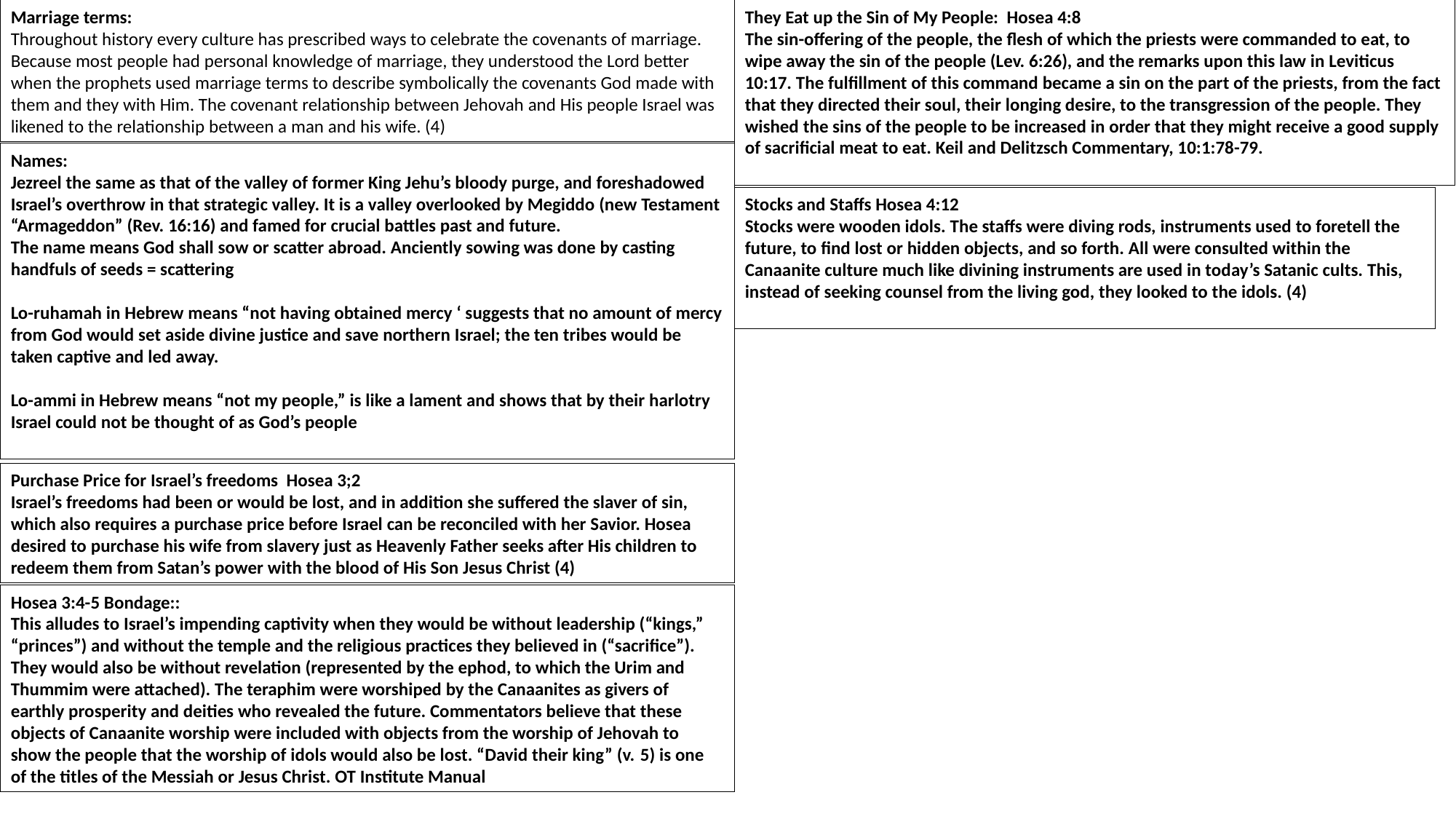

They Eat up the Sin of My People:  Hosea 4:8
The sin-offering of the people, the flesh of which the priests were commanded to eat, to wipe away the sin of the people (Lev. 6:26), and the remarks upon this law in Leviticus 10:17. The fulfillment of this command became a sin on the part of the priests, from the fact that they directed their soul, their longing desire, to the transgression of the people. They wished the sins of the people to be increased in order that they might receive a good supply of sacrificial meat to eat. Keil and Delitzsch Commentary, 10:1:78-79.

Marriage terms:
Throughout history every culture has prescribed ways to celebrate the covenants of marriage. Because most people had personal knowledge of marriage, they understood the Lord better when the prophets used marriage terms to describe symbolically the covenants God made with them and they with Him. The covenant relationship between Jehovah and His people Israel was likened to the relationship between a man and his wife. (4)
Names:
Jezreel the same as that of the valley of former King Jehu’s bloody purge, and foreshadowed Israel’s overthrow in that strategic valley. It is a valley overlooked by Megiddo (new Testament “Armageddon” (Rev. 16:16) and famed for crucial battles past and future.
The name means God shall sow or scatter abroad. Anciently sowing was done by casting handfuls of seeds = scattering

Lo-ruhamah in Hebrew means “not having obtained mercy ‘ suggests that no amount of mercy from God would set aside divine justice and save northern Israel; the ten tribes would be taken captive and led away.

Lo-ammi in Hebrew means “not my people,” is like a lament and shows that by their harlotry Israel could not be thought of as God’s people

Stocks and Staffs Hosea 4:12
Stocks were wooden idols. The staffs were diving rods, instruments used to foretell the future, to find lost or hidden objects, and so forth. All were consulted within the Canaanite culture much like divining instruments are used in today’s Satanic cults. This, instead of seeking counsel from the living god, they looked to the idols. (4)

Purchase Price for Israel’s freedoms  Hosea 3;2
Israel’s freedoms had been or would be lost, and in addition she suffered the slaver of sin, which also requires a purchase price before Israel can be reconciled with her Savior. Hosea desired to purchase his wife from slavery just as Heavenly Father seeks after His children to redeem them from Satan’s power with the blood of His Son Jesus Christ (4)
Hosea 3:4-5 Bondage::
This alludes to Israel’s impending captivity when they would be without leadership (“kings,” “princes”) and without the temple and the religious practices they believed in (“sacrifice”). They would also be without revelation (represented by the ephod, to which the Urim and Thummim were attached). The teraphim were worshiped by the Canaanites as givers of earthly prosperity and deities who revealed the future. Commentators believe that these objects of Canaanite worship were included with objects from the worship of Jehovah to show the people that the worship of idols would also be lost. “David their king” (v. 5) is one of the titles of the Messiah or Jesus Christ. OT Institute Manual